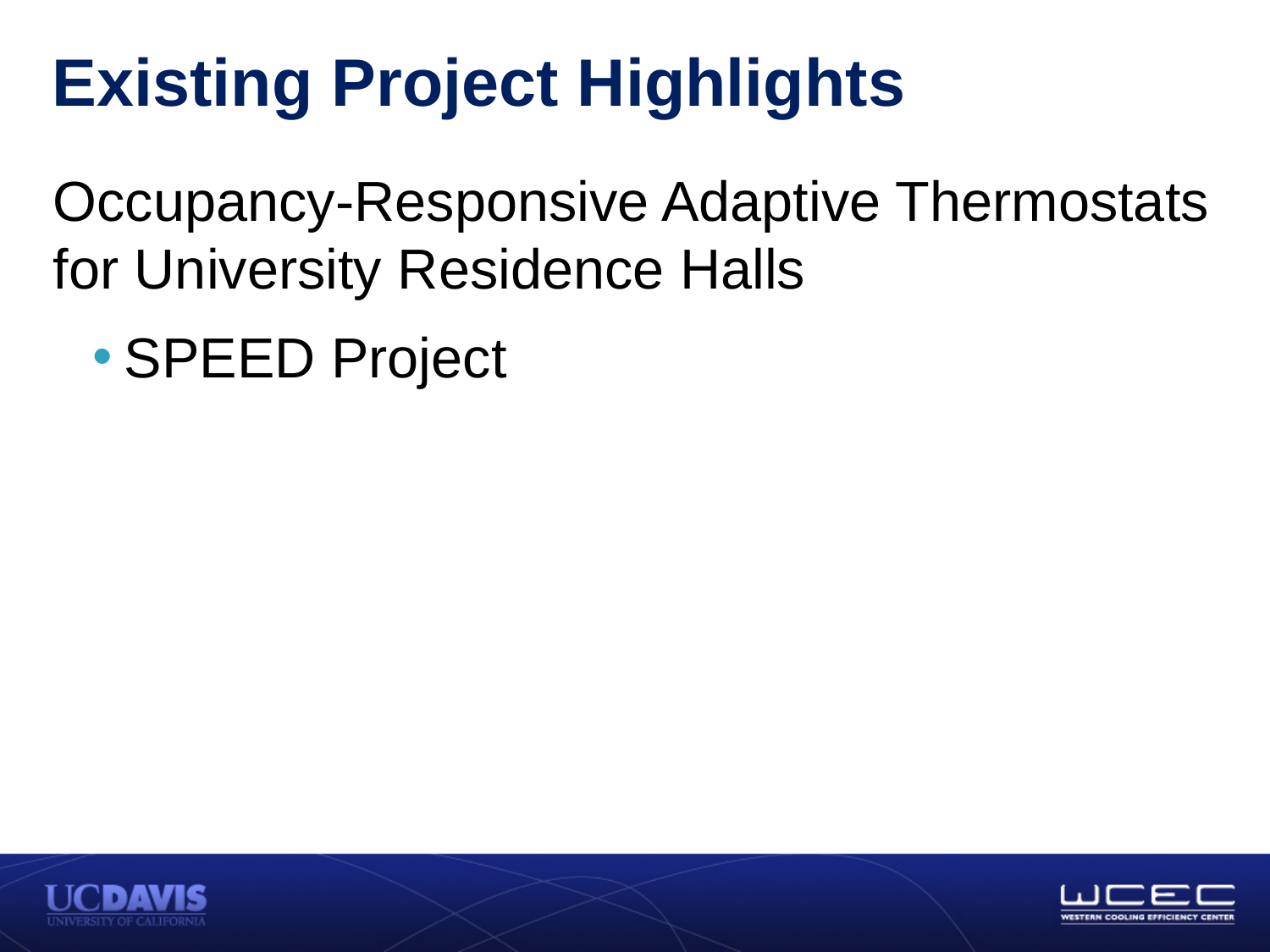

# Existing Project Highlights
Occupancy-Responsive Adaptive Thermostats
for University Residence Halls
SPEED Project